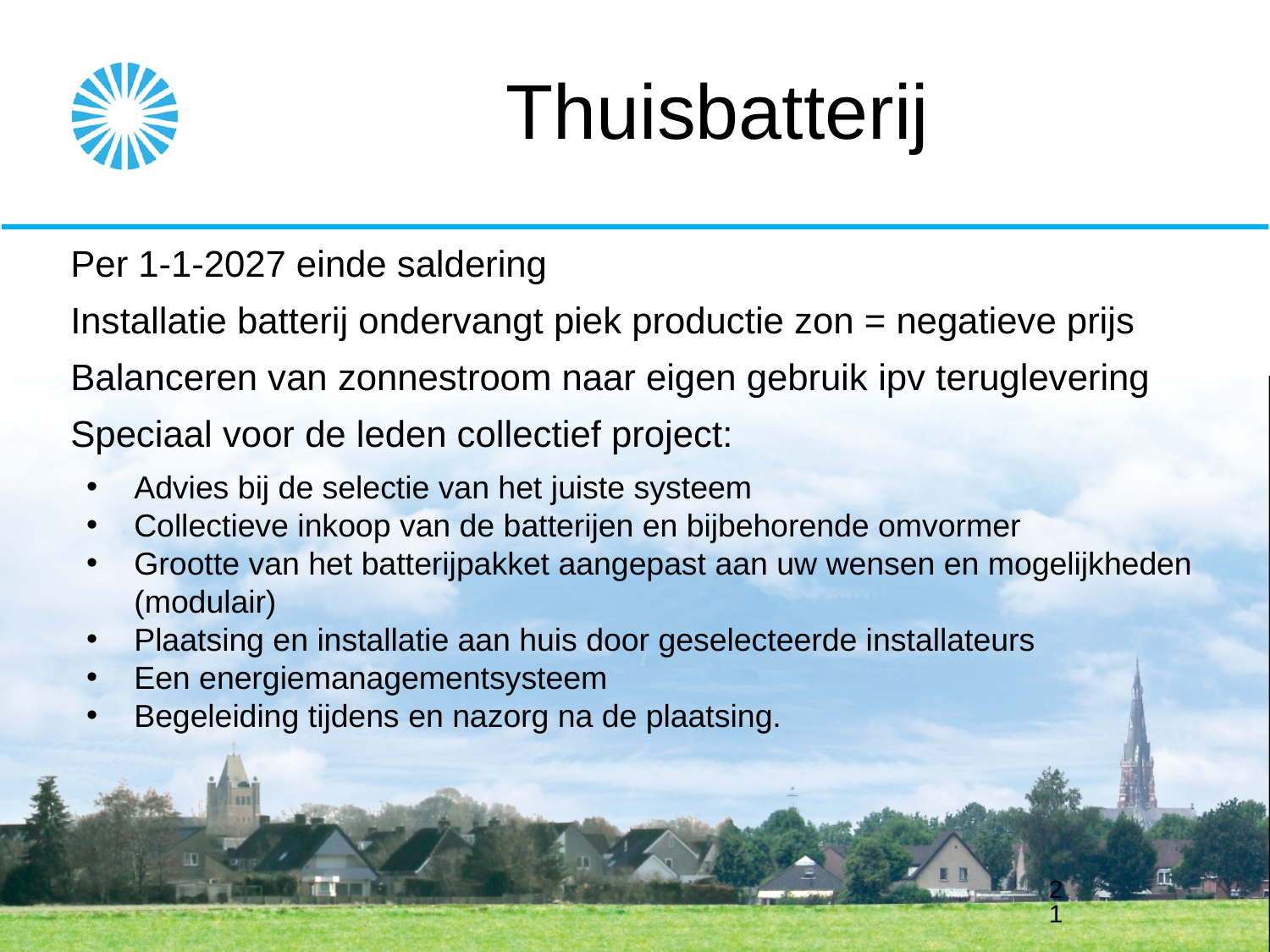

# Thuisbatterij
Per 1-1-2027 einde saldering
Installatie batterij ondervangt piek productie zon = negatieve prijs
Balanceren van zonnestroom naar eigen gebruik ipv teruglevering
Speciaal voor de leden collectief project:
Advies bij de selectie van het juiste systeem
Collectieve inkoop van de batterijen en bijbehorende omvormer
Grootte van het batterijpakket aangepast aan uw wensen en mogelijkheden (modulair)
Plaatsing en installatie aan huis door geselecteerde installateurs
Een energiemanagementsysteem
Begeleiding tijdens en nazorg na de plaatsing.
21